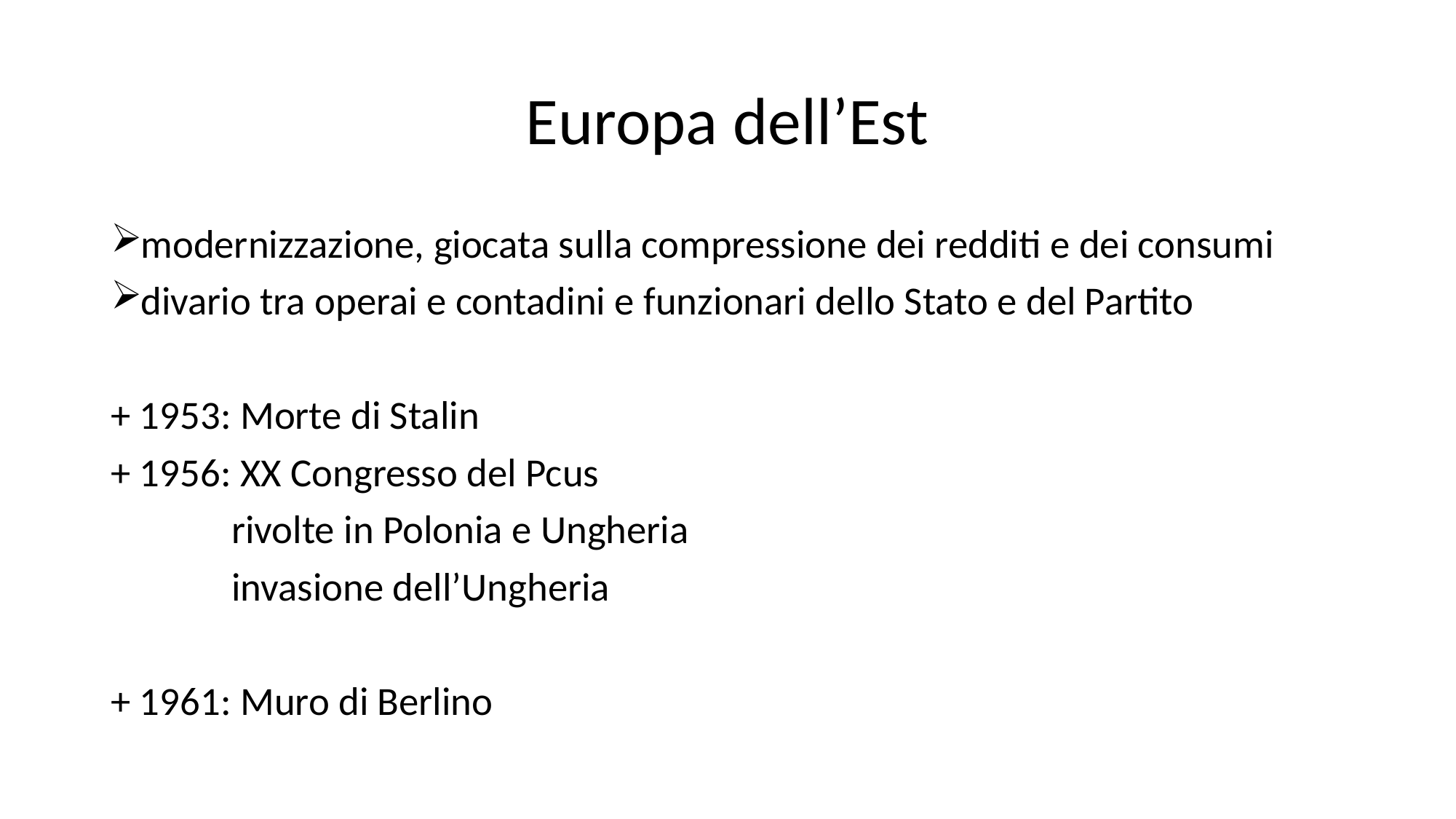

# Europa dell’Est
modernizzazione, giocata sulla compressione dei redditi e dei consumi
divario tra operai e contadini e funzionari dello Stato e del Partito

+ 1953: Morte di Stalin
+ 1956: XX Congresso del Pcus
	  rivolte in Polonia e Ungheria
	  invasione dell’Ungheria

+ 1961: Muro di Berlino